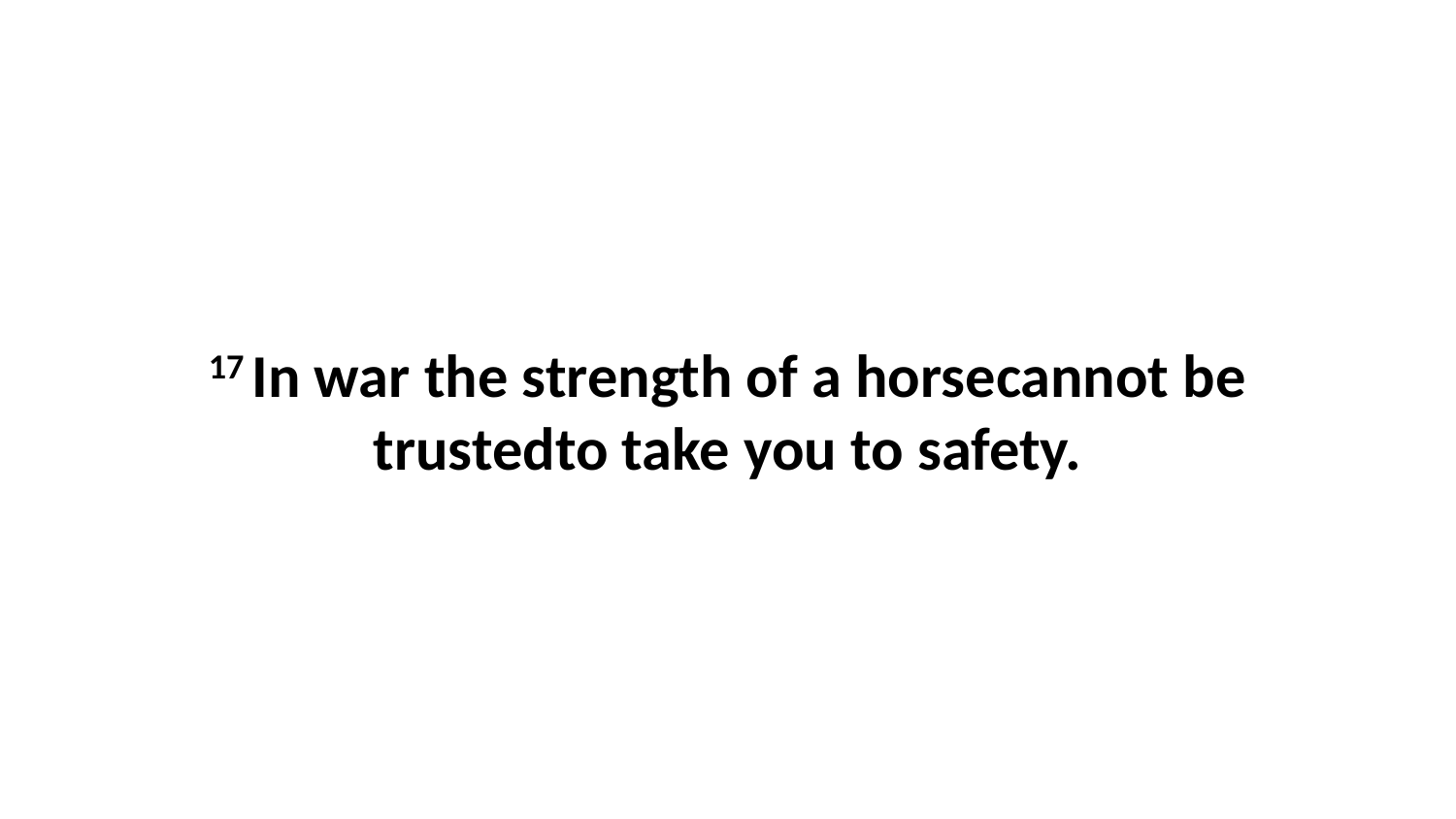

17 In war the strength of a horsecannot be trustedto take you to safety.